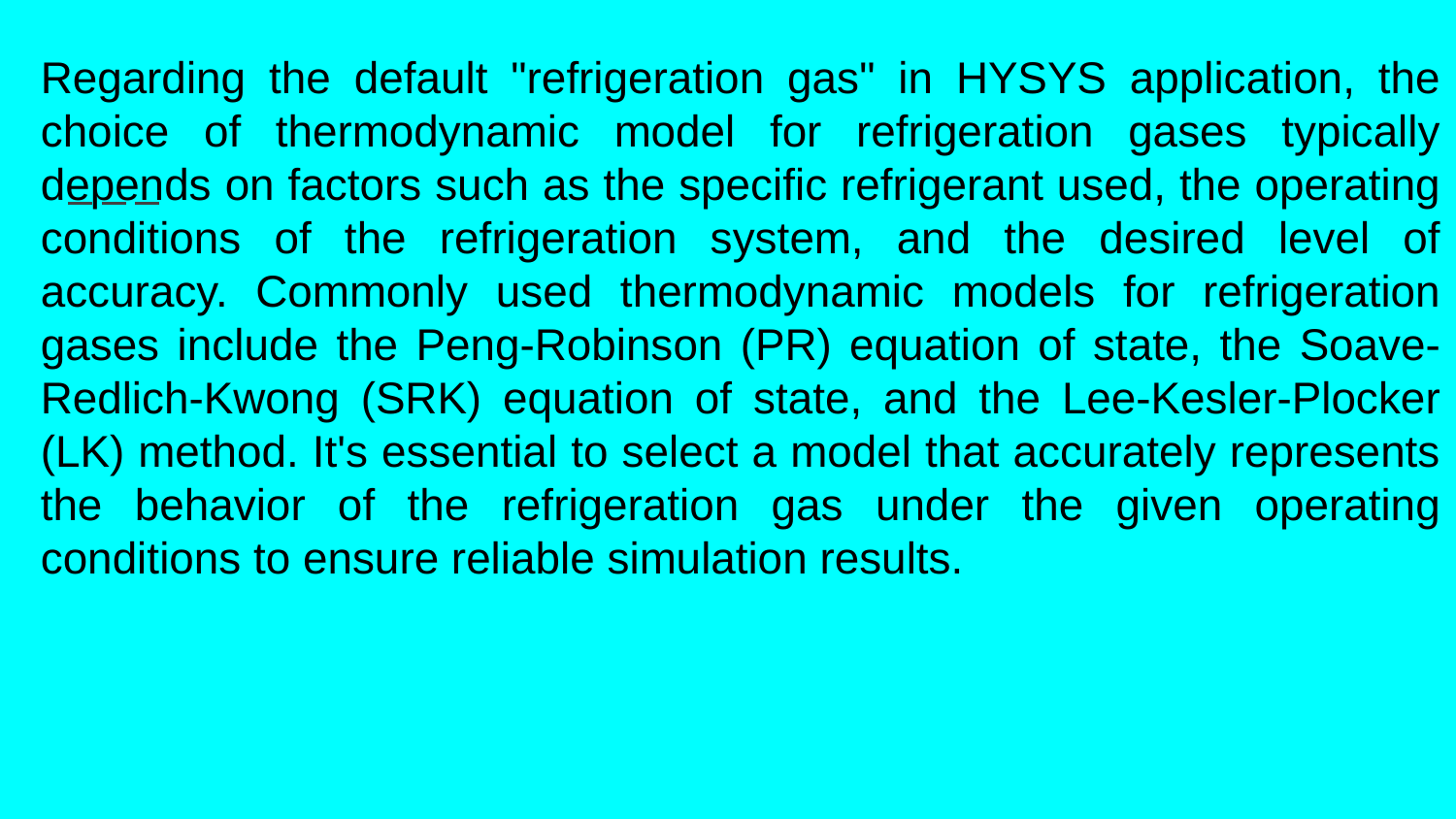

Regarding the default "refrigeration gas" in HYSYS application, the choice of thermodynamic model for refrigeration gases typically depends on factors such as the specific refrigerant used, the operating conditions of the refrigeration system, and the desired level of accuracy. Commonly used thermodynamic models for refrigeration gases include the Peng-Robinson (PR) equation of state, the Soave-Redlich-Kwong (SRK) equation of state, and the Lee-Kesler-Plocker (LK) method. It's essential to select a model that accurately represents the behavior of the refrigeration gas under the given operating conditions to ensure reliable simulation results.